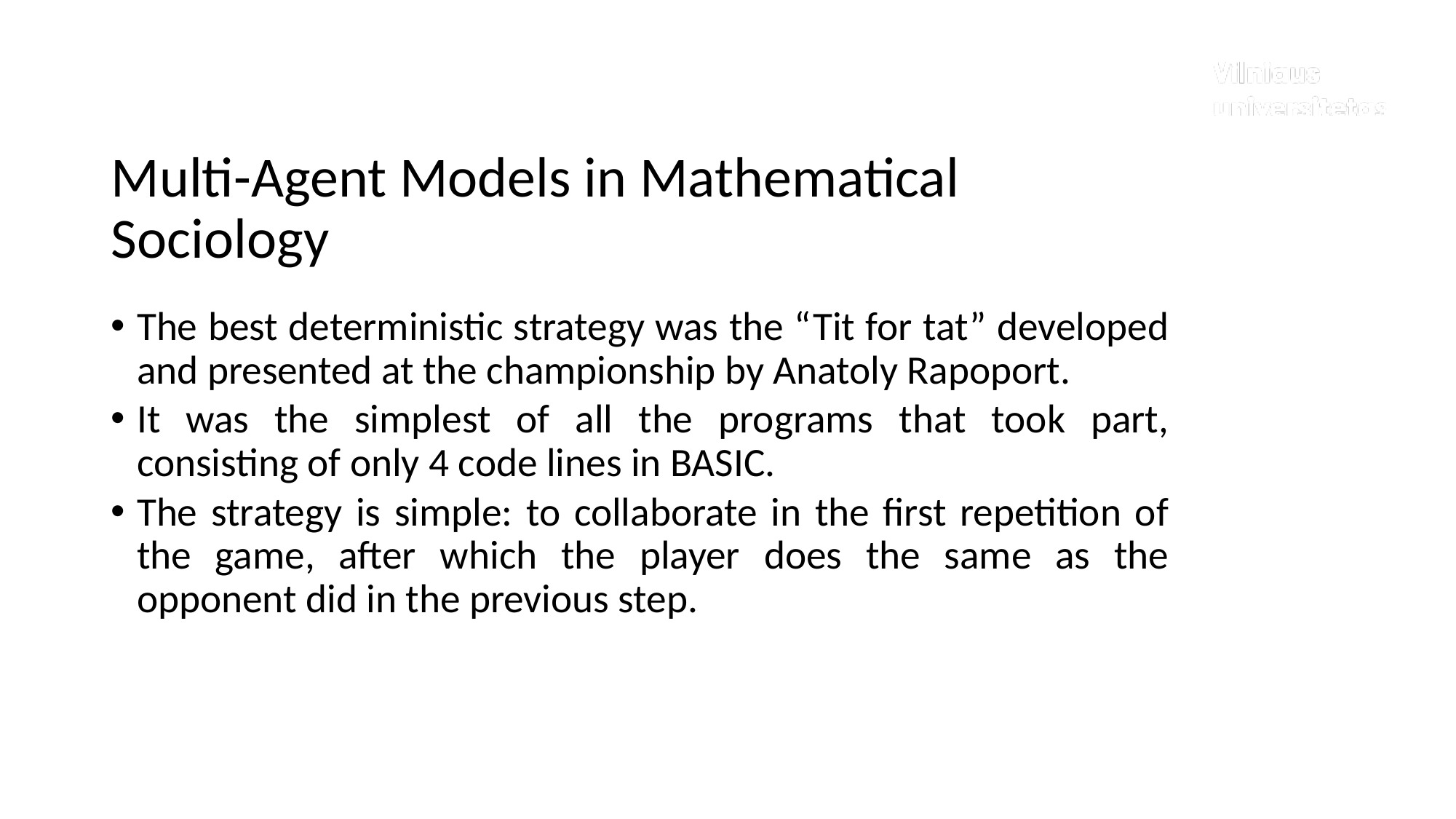

# Multi-Agent Models in Mathematical Sociology
The best deterministic strategy was the “Tit for tat” developed and presented at the championship by Anatoly Rapoport.
It was the simplest of all the programs that took part, consisting of only 4 code lines in BASIC.
The strategy is simple: to collaborate in the first repetition of the game, after which the player does the same as the opponent did in the previous step.